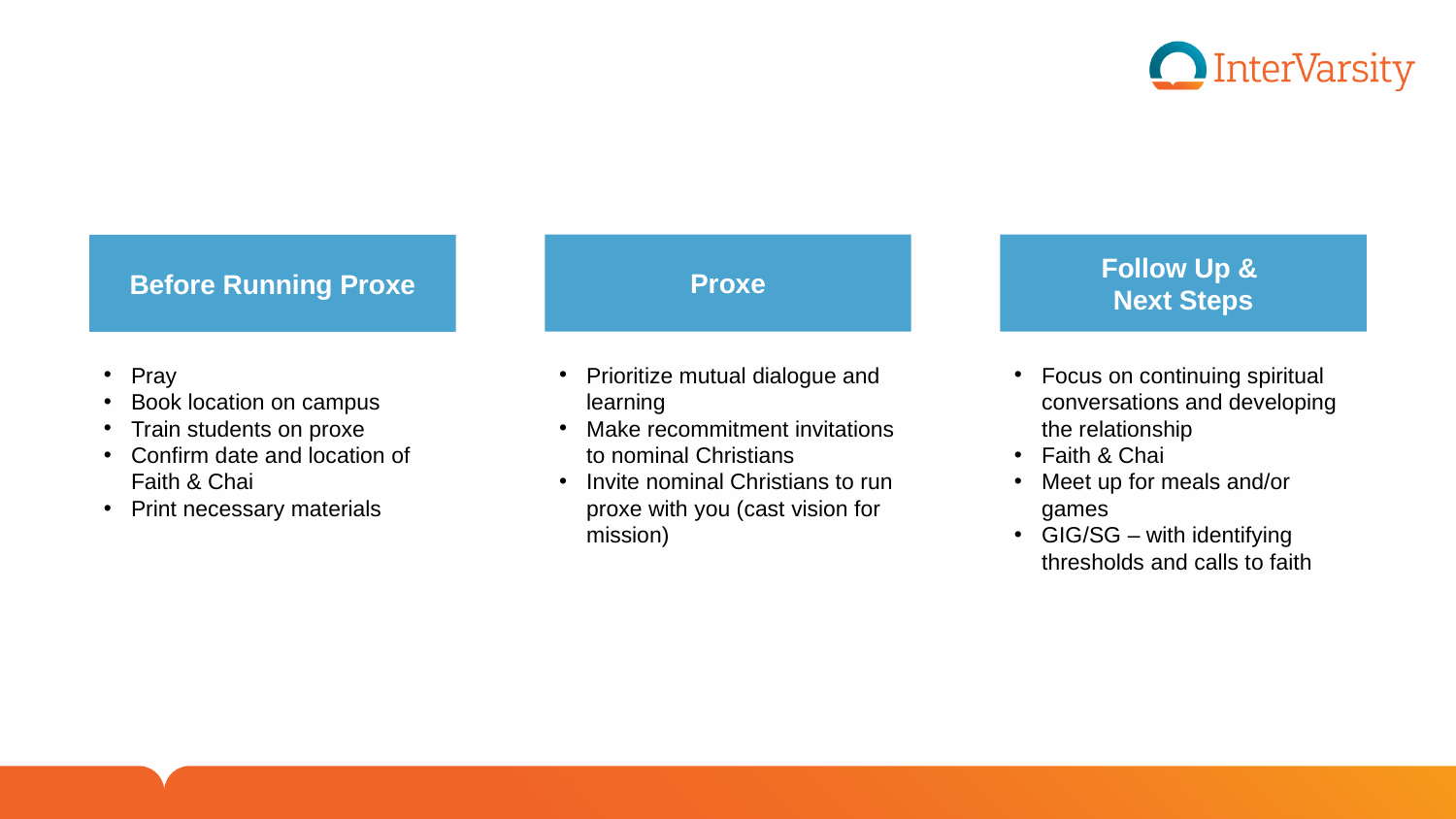

Proxe
Follow Up &
Next Steps
Before Running Proxe
Pray
Book location on campus
Train students on proxe
Confirm date and location of Faith & Chai
Print necessary materials

Prioritize mutual dialogue and learning
Make recommitment invitations to nominal Christians
Invite nominal Christians to run proxe with you (cast vision for mission)
Focus on continuing spiritual conversations and developing the relationship
Faith & Chai
Meet up for meals and/or games
GIG/SG – with identifying thresholds and calls to faith